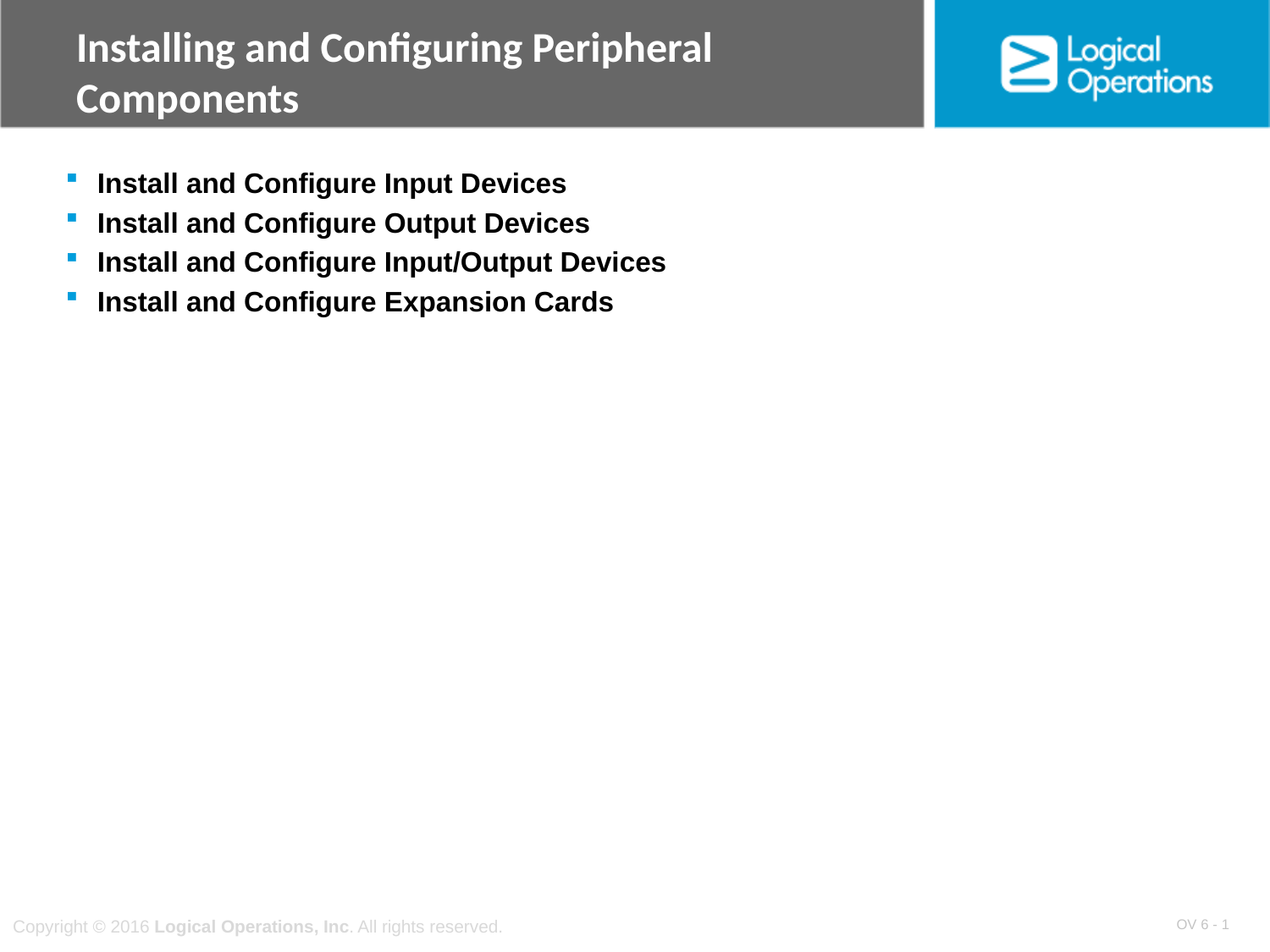

# Installing and Configuring Peripheral Components
Install and Configure Input Devices
Install and Configure Output Devices
Install and Configure Input/Output Devices
Install and Configure Expansion Cards